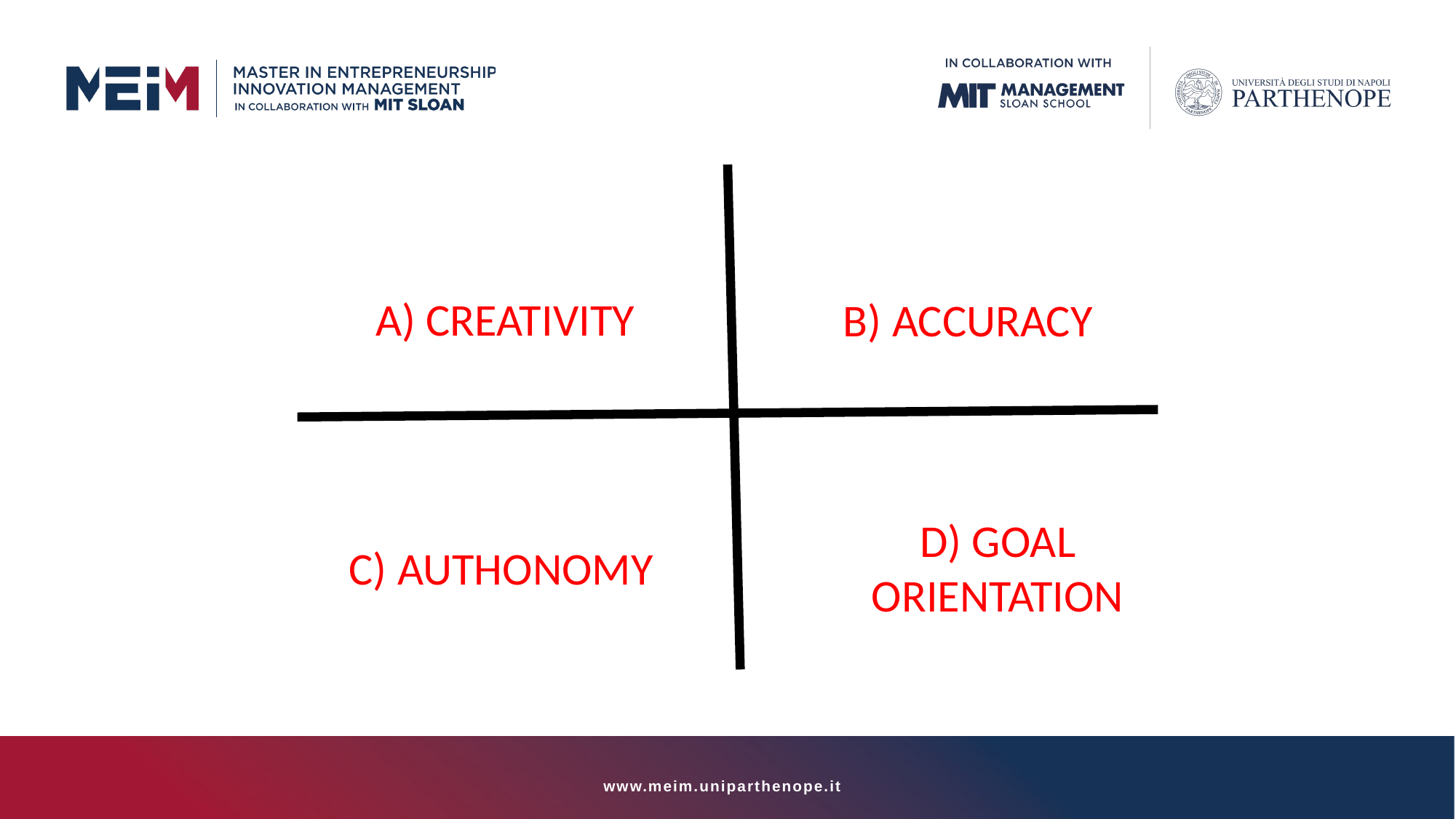

A) CREATIVITY
B) ACCURACY
D) GOAL ORIENTATION
C) AUTHONOMY